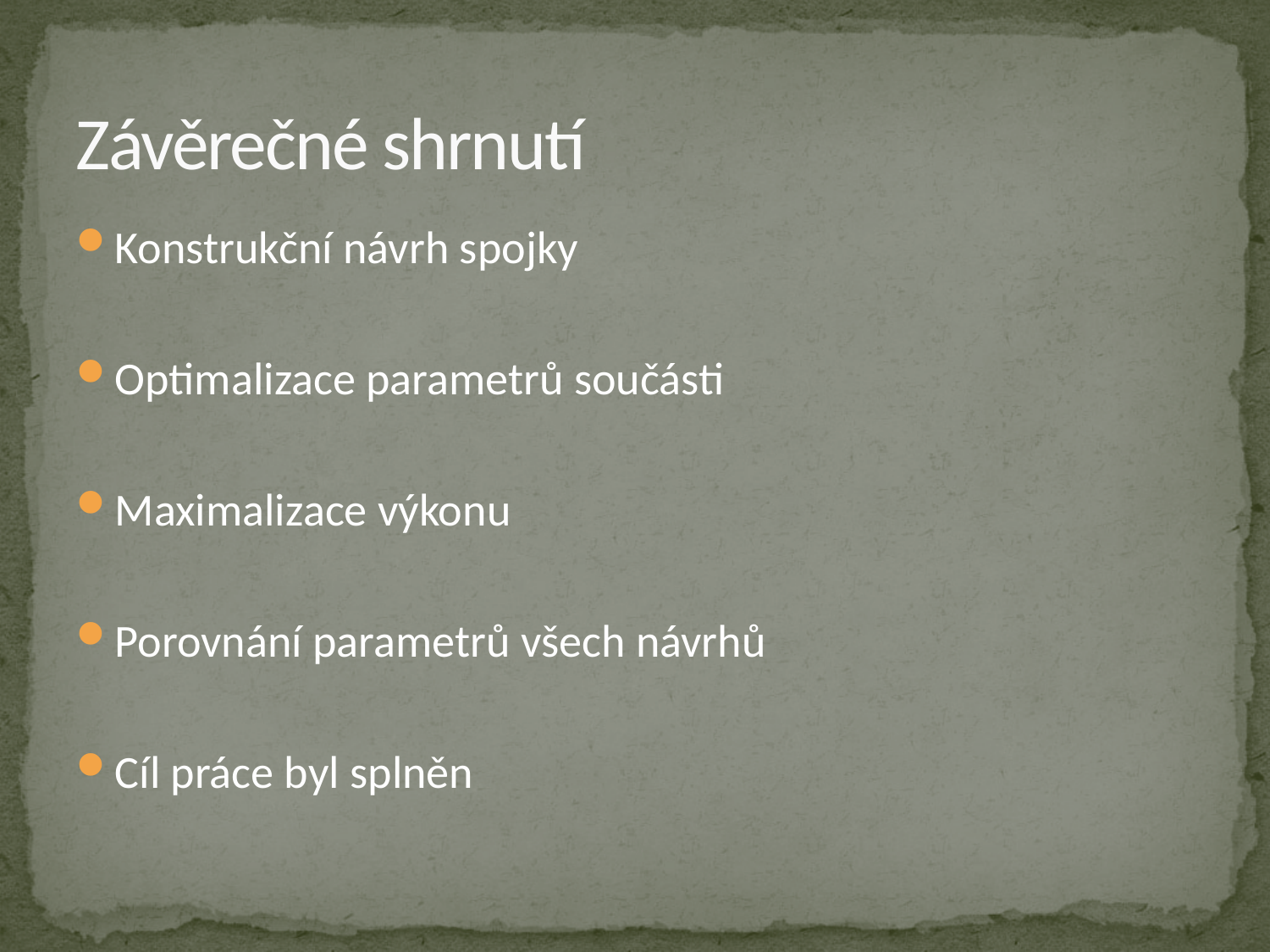

# Závěrečné shrnutí
Konstrukční návrh spojky

Optimalizace parametrů součásti

Maximalizace výkonu

Porovnání parametrů všech návrhů

Cíl práce byl splněn